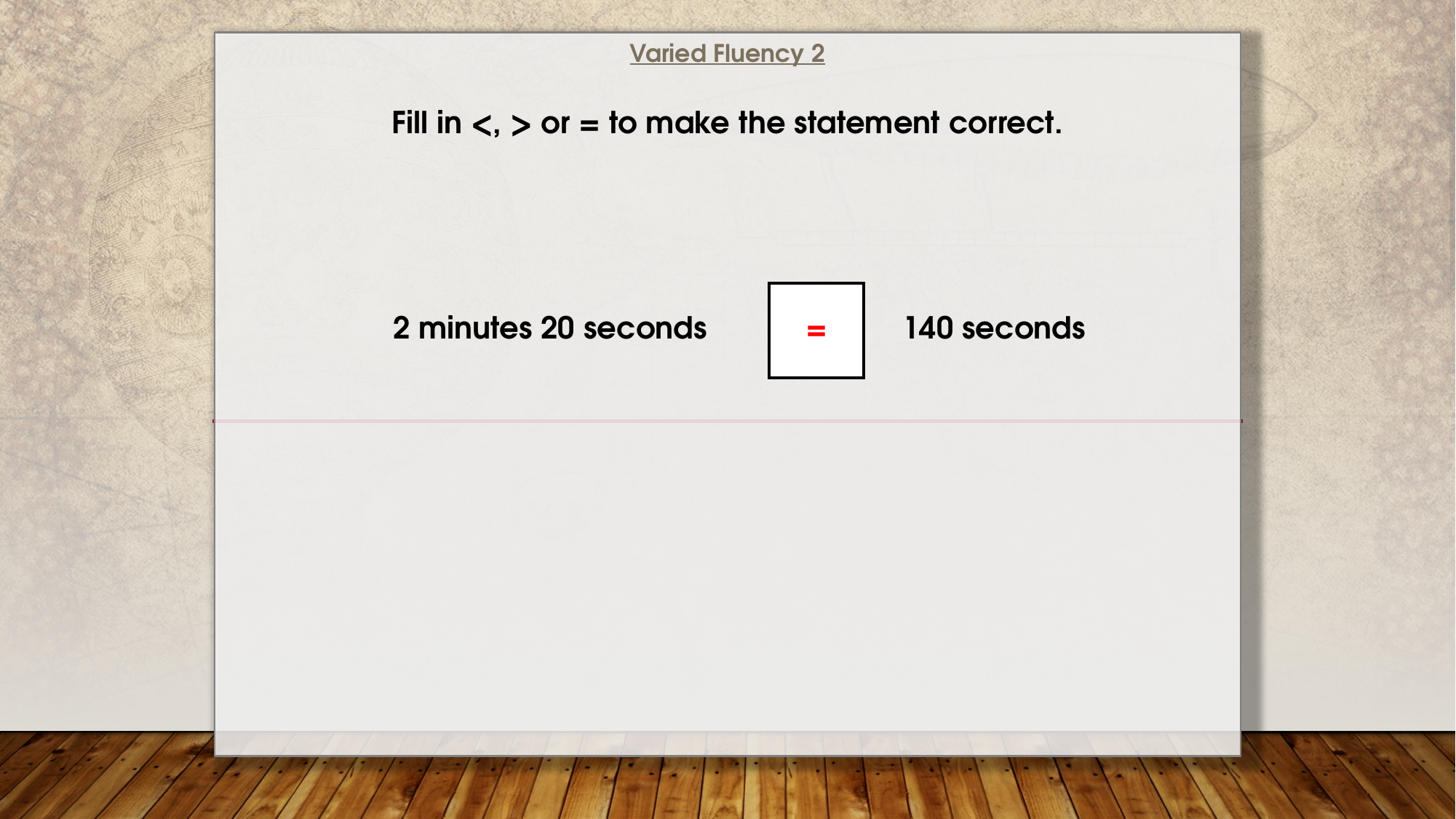

Varied Fluency 2

Fill in <, > or = to make the statement correct.
| 2 minutes 20 seconds | = | 140 seconds |
| --- | --- | --- |